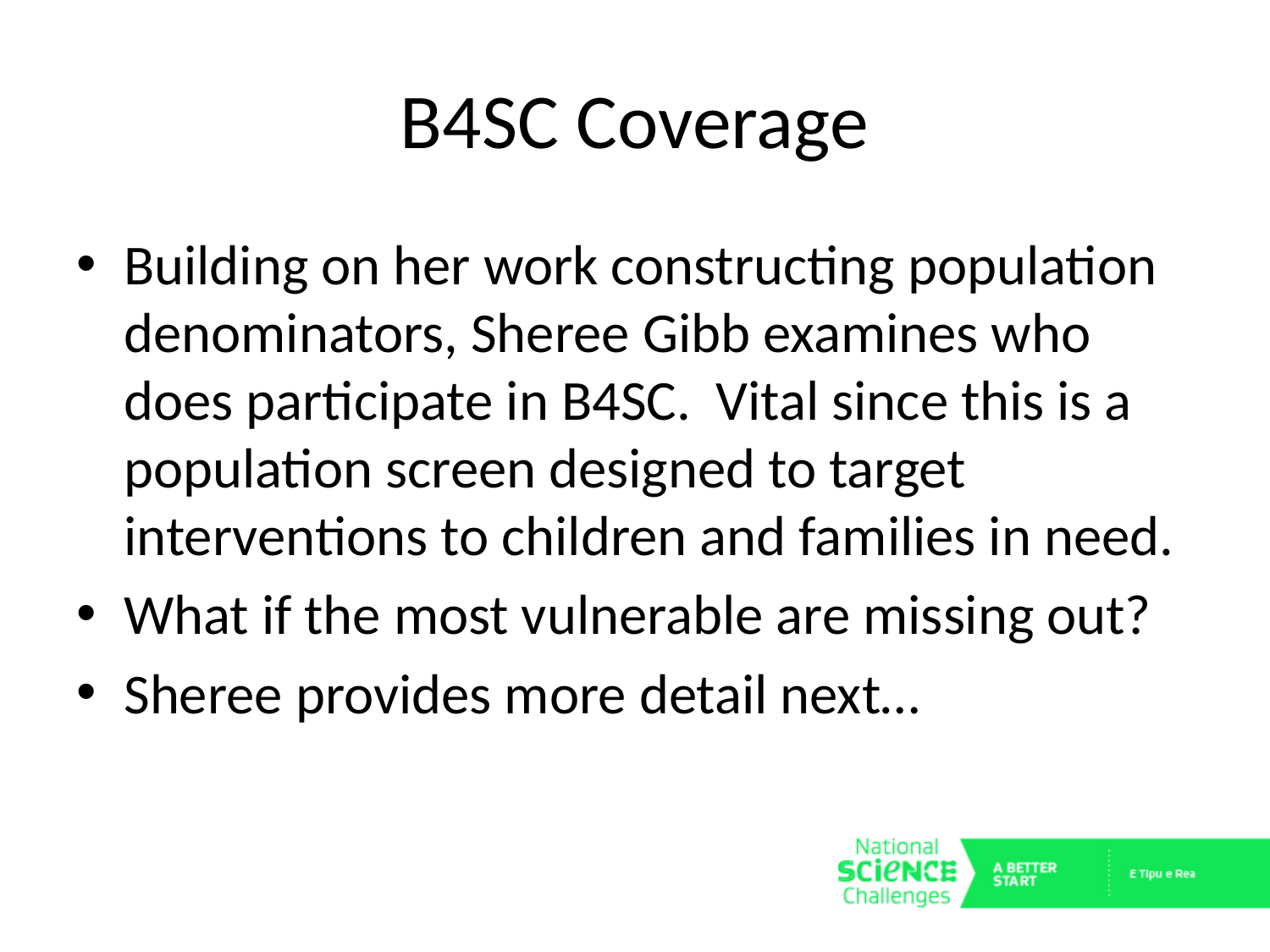

# B4SC Coverage
Building on her work constructing population denominators, Sheree Gibb examines who does participate in B4SC.  Vital since this is a population screen designed to target interventions to children and families in need.
What if the most vulnerable are missing out?
Sheree provides more detail next…